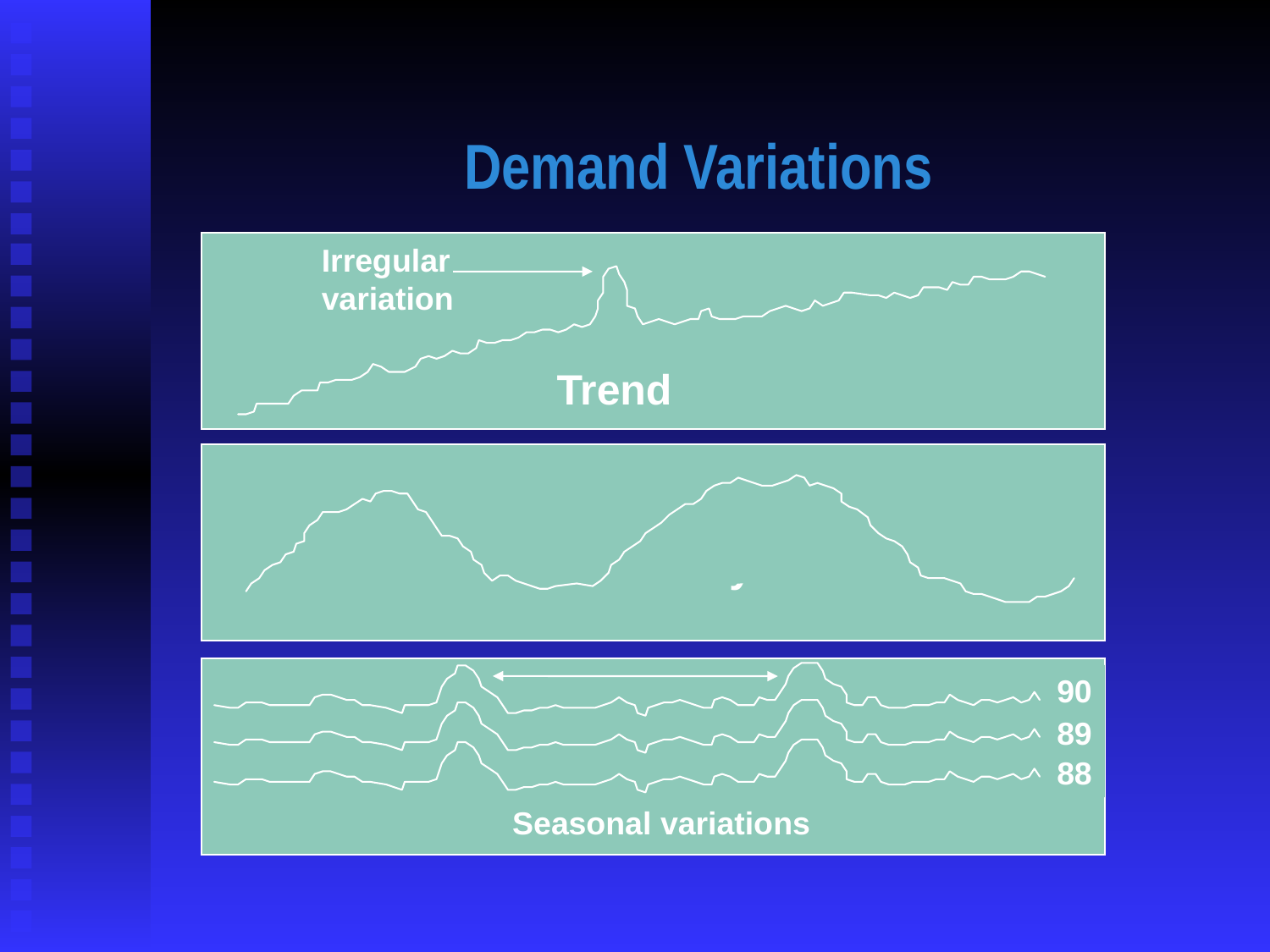

# Demand Variations

Irregular
variation

Trend

Cycles

90

89

88
Seasonal variations